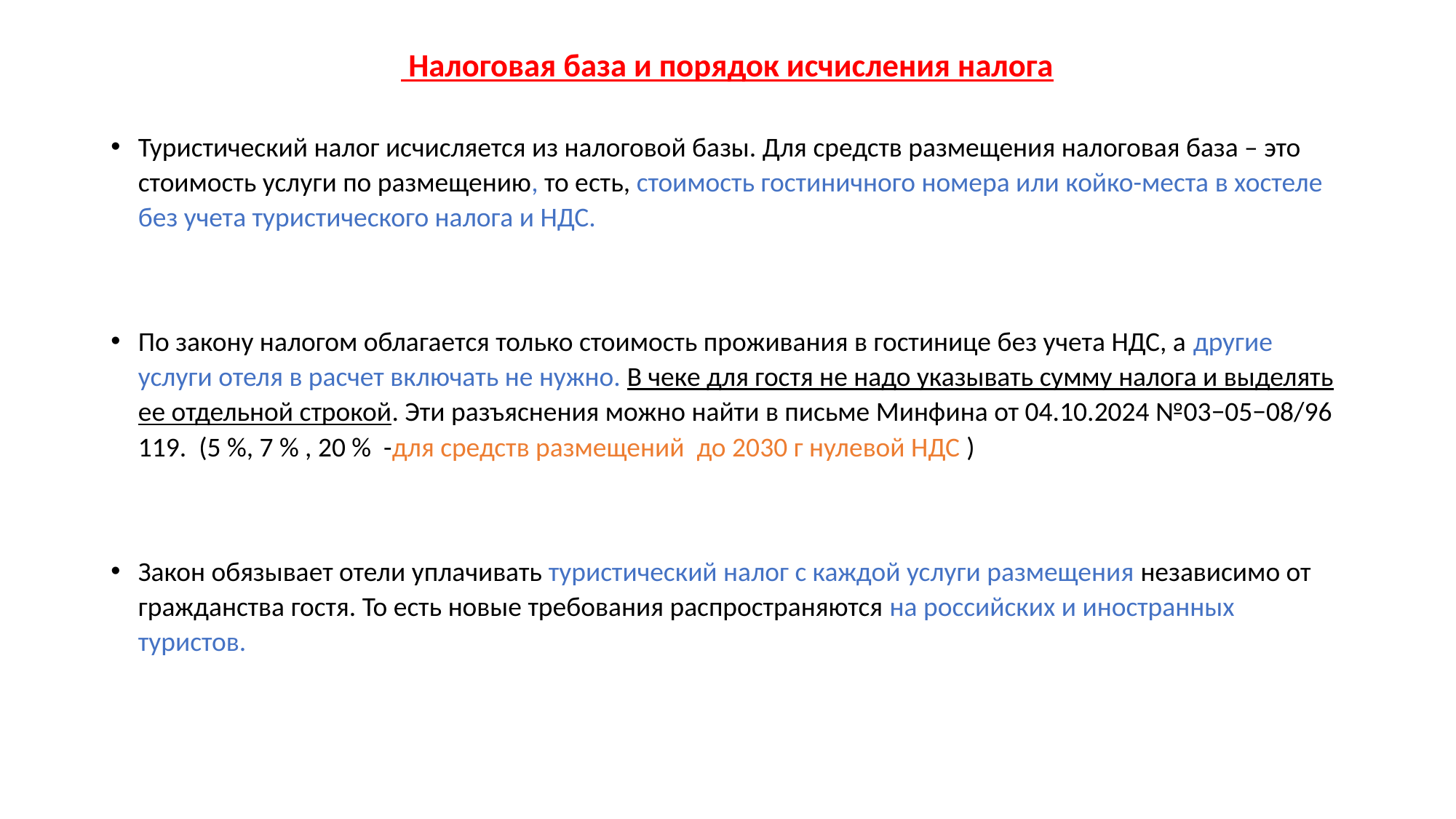

# Налоговая база и порядок исчисления налога
Туристический налог исчисляется из налоговой базы. Для средств размещения налоговая база – это стоимость услуги по размещению, то есть, стоимость гостиничного номера или койко-места в хостеле без учета туристического налога и НДС.

По закону налогом облагается только стоимость проживания в гостинице без учета НДС, а другие услуги отеля в расчет включать не нужно. В чеке для гостя не надо указывать сумму налога и выделять ее отдельной строкой. Эти разъяснения можно найти в письме Минфина от 04.10.2024 №03−05−08/96 119.  (5 %, 7 % , 20 %  -для средств размещений  до 2030 г нулевой НДС )

Закон обязывает отели уплачивать туристический налог с каждой услуги размещения независимо от гражданства гостя. То есть новые требования распространяются на российских и иностранных туристов.